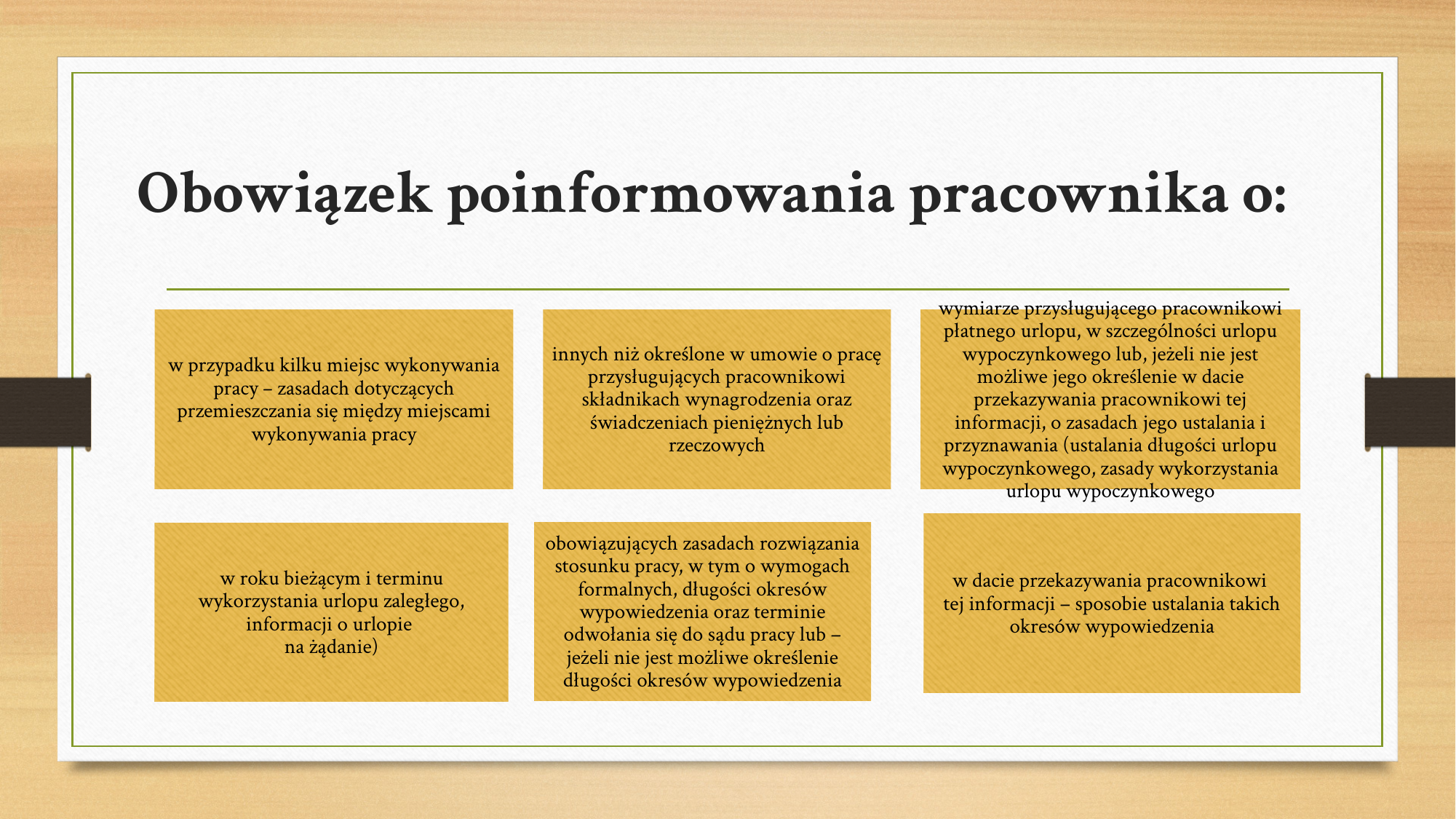

# Obowiązek poinformowania pracownika o:
w przypadku kilku miejsc wykonywania pracy ‒ zasadach dotyczących przemieszczania się między miejscami wykonywania pracy
innych niż określone w umowie o pracę przysługujących pracownikowi składnikach wynagrodzenia oraz świadczeniach pieniężnych lub rzeczowych
wymiarze przysługującego pracownikowi płatnego urlopu, w szczególności urlopu wypoczynkowego lub, jeżeli nie jest możliwe jego określenie w dacie przekazywania pracownikowi tej informacji, o zasadach jego ustalania i przyznawania (ustalania długości urlopu wypoczynkowego, zasady wykorzystania urlopu wypoczynkowego
w roku bieżącym i terminu wykorzystania urlopu zaległego, informacji o urlopie
na żądanie)
obowiązujących zasadach rozwiązania stosunku pracy, w tym o wymogach formalnych, długości okresów wypowiedzenia oraz terminie odwołania się do sądu pracy lub – jeżeli nie jest możliwe określenie długości okresów wypowiedzenia
w dacie przekazywania pracownikowi
tej informacji – sposobie ustalania takich okresów wypowiedzenia